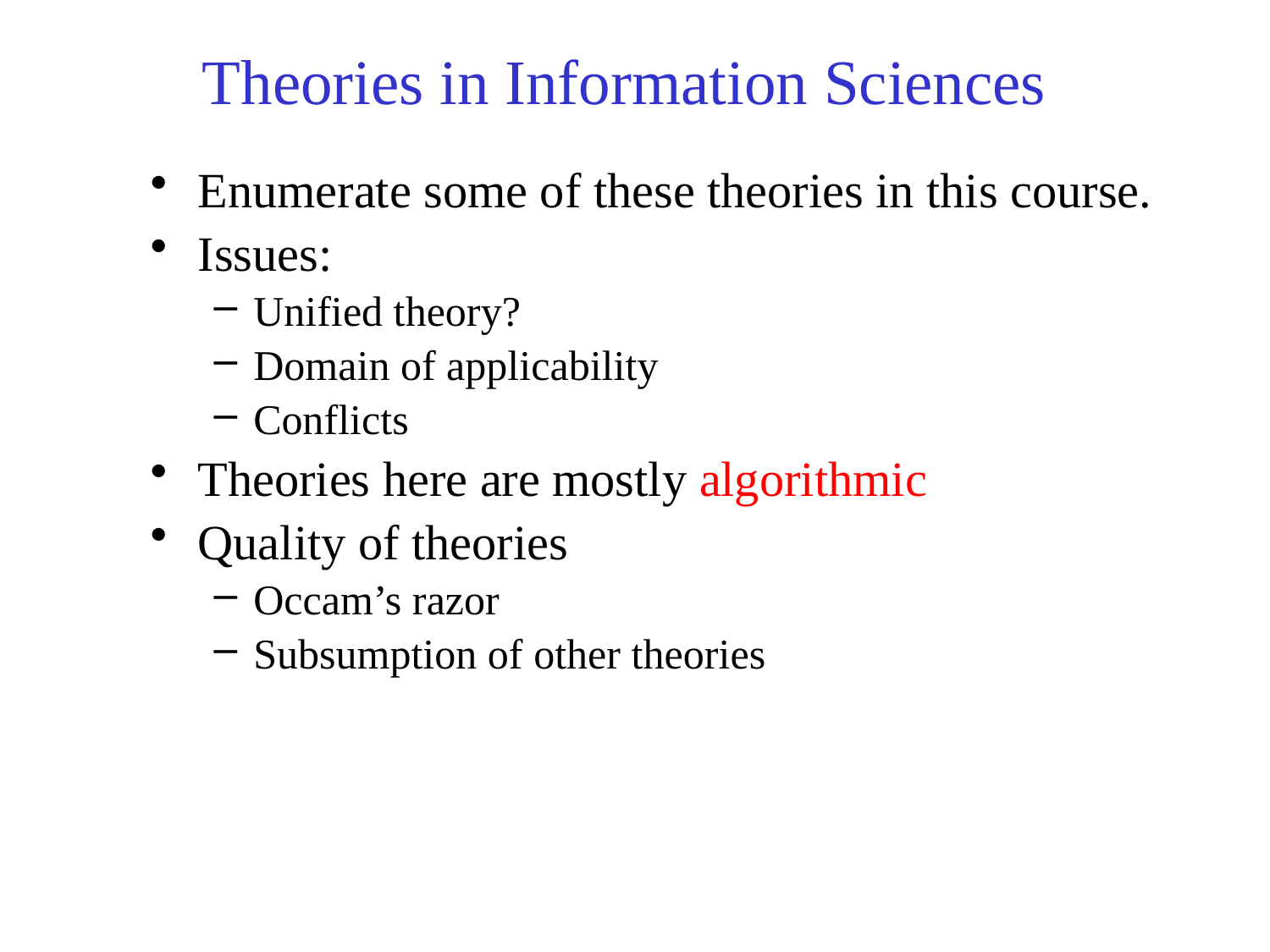

# Theories in Information Sciences
Enumerate some of these theories in this course.
Issues:
Unified theory?
Domain of applicability
Conflicts
Theories here are mostly algorithmic
Quality of theories
Occam’s razor
Subsumption of other theories